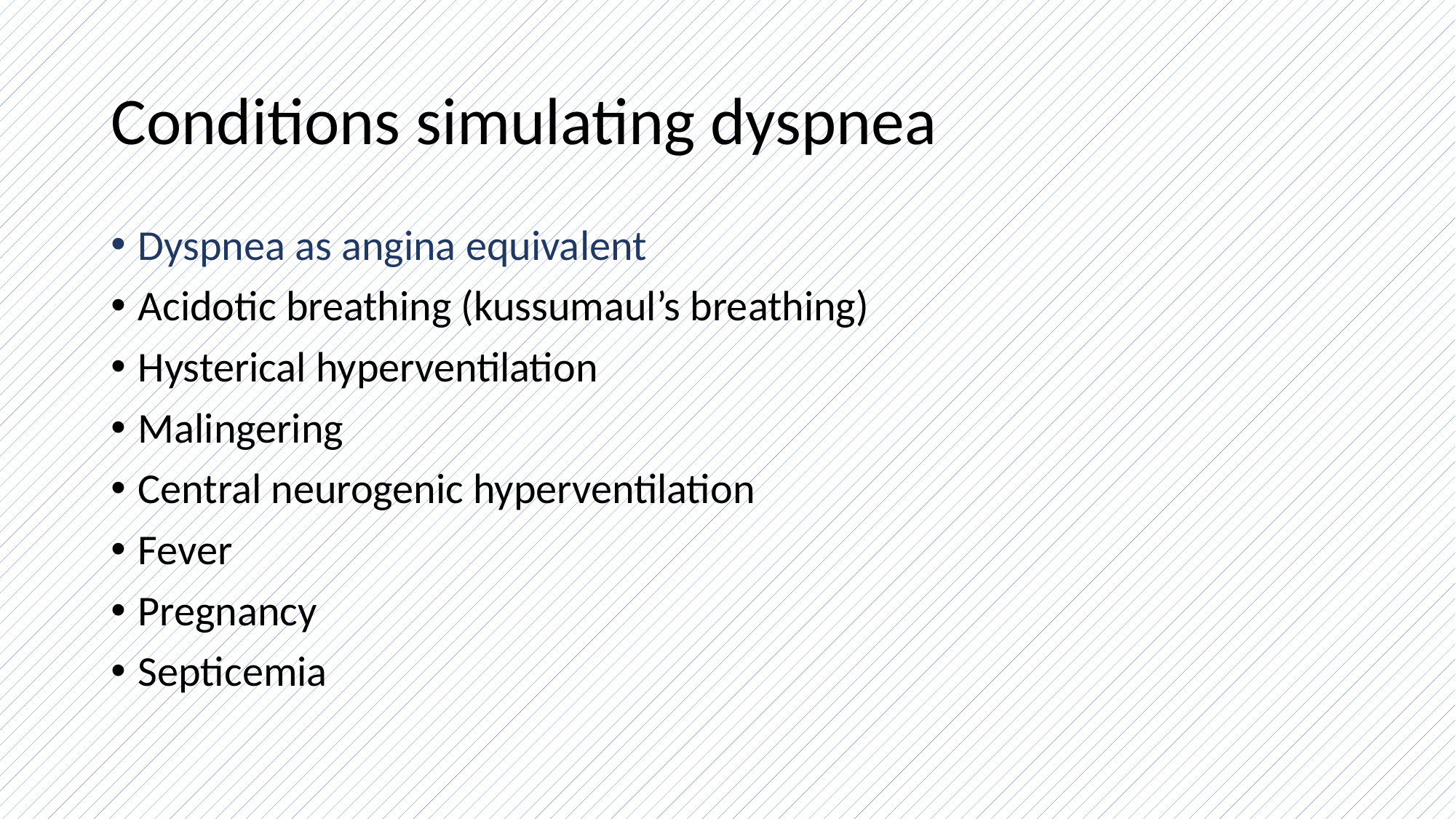

# Conditions simulating dyspnea
Dyspnea as angina equivalent
Acidotic breathing (kussumaul’s breathing)
Hysterical hyperventilation
Malingering
Central neurogenic hyperventilation
Fever
Pregnancy
Septicemia